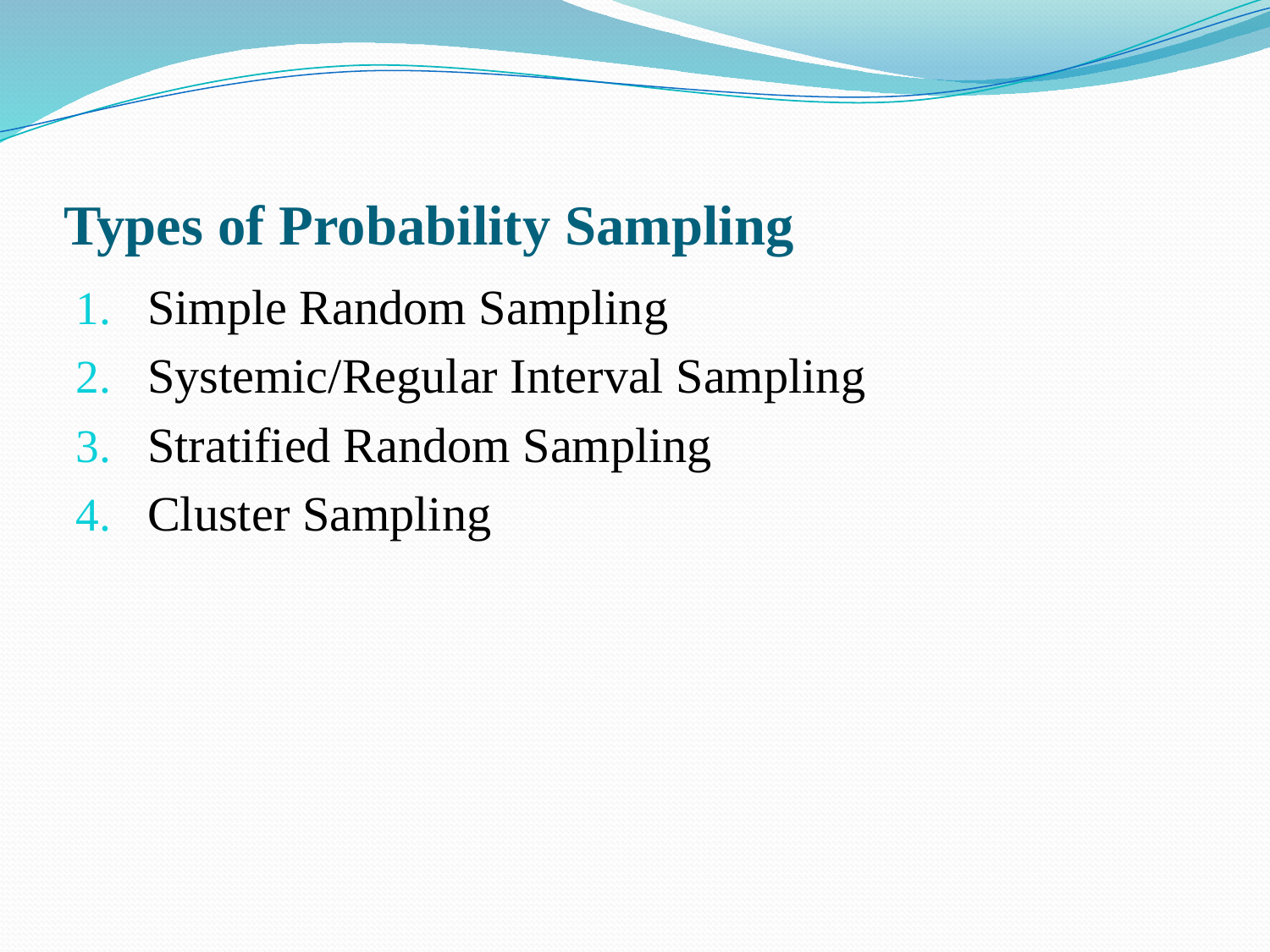

# Types of Probability Sampling
Simple Random Sampling
Systemic/Regular Interval Sampling
Stratified Random Sampling
Cluster Sampling